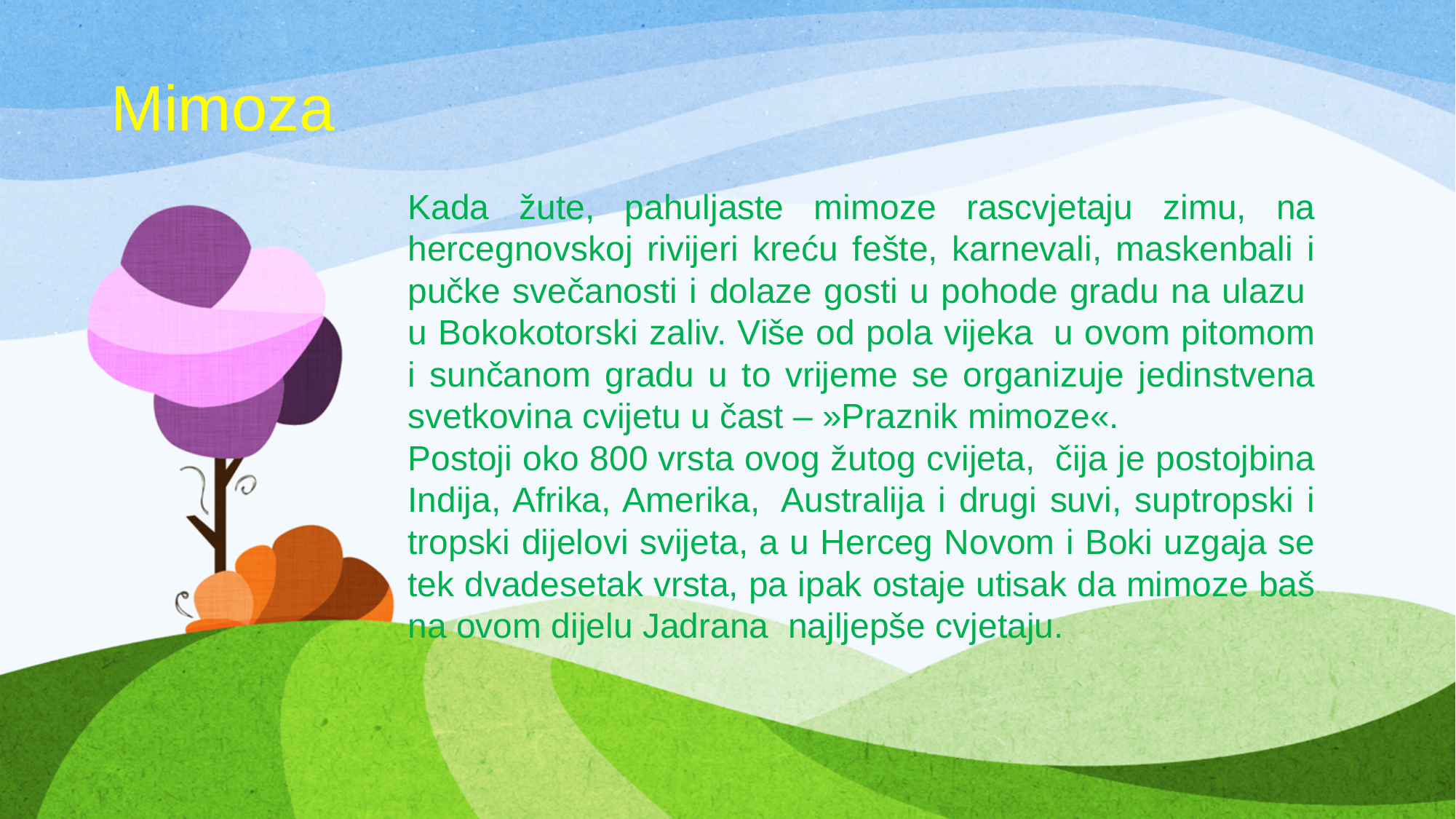

# Mimoza
Kada žute, pahuljaste mimoze rascvjetaju zimu, na hercegnovskoj rivijeri kreću fešte, karnevali, maskenbali i pučke svečanosti i dolaze gosti u pohode gradu na ulazu  u Bokokotorski zaliv. Više od pola vijeka  u ovom pitomom i sunčanom gradu u to vrijeme se organizuje jedinstvena svetkovina cvijetu u čast – »Praznik mimoze«.
Postoji oko 800 vrsta ovog žutog cvijeta,  čija je postojbina Indija, Afrika, Amerika,  Australija i drugi suvi, suptropski i tropski dijelovi svijeta, a u Herceg Novom i Boki uzgaja se tek dvadesetak vrsta, pa ipak ostaje utisak da mimoze baš na ovom dijelu Jadrana  najljepše cvjetaju.